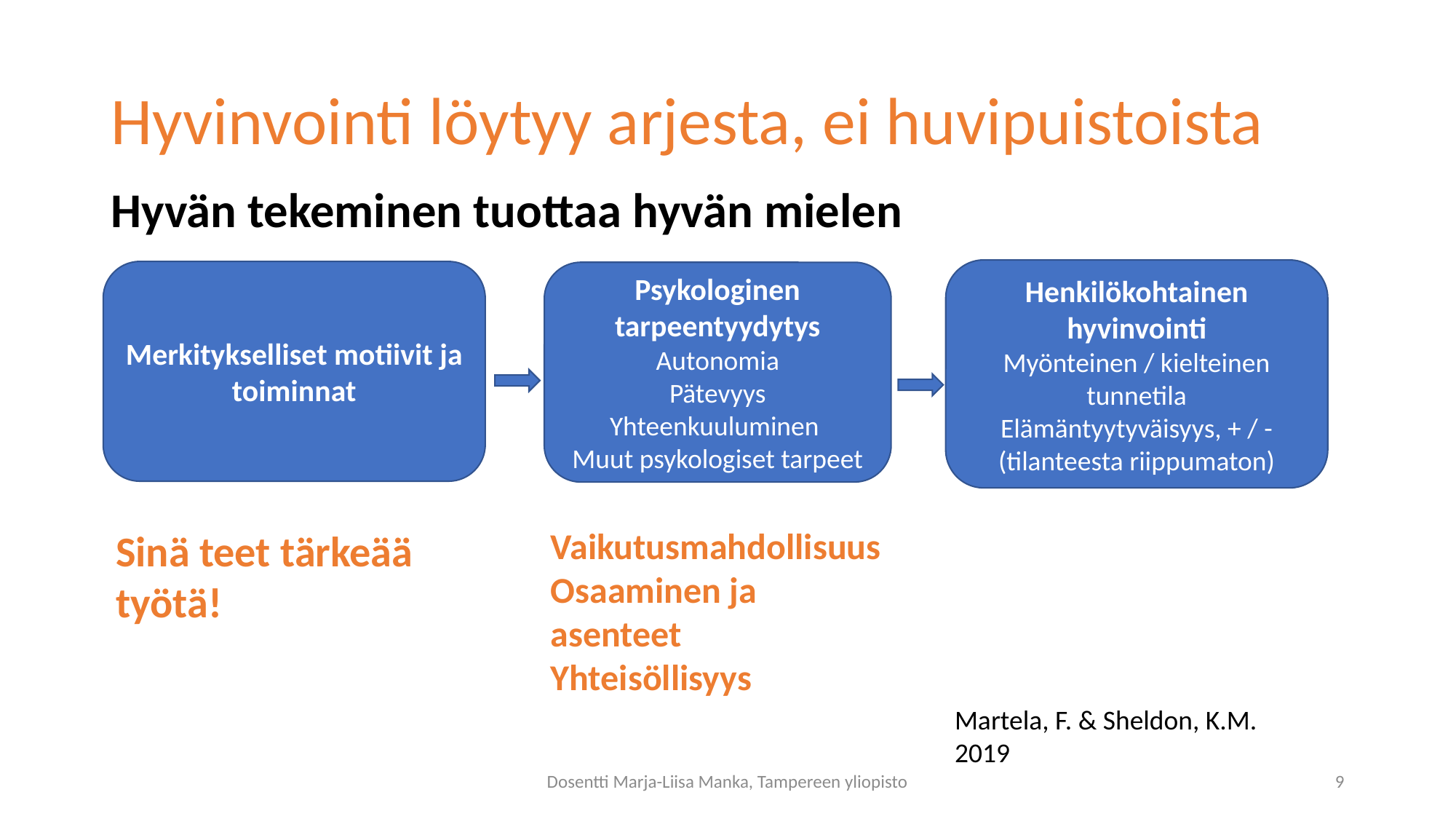

# Hyvinvointi löytyy arjesta, ei huvipuistoista

Hyvän tekeminen tuottaa hyvän mielen
Henkilökohtainen hyvinvointi
Myönteinen / kielteinen tunnetila
Elämäntyytyväisyys, + / -
(tilanteesta riippumaton)
Merkitykselliset motiivit ja toiminnat
Psykologinen tarpeentyydytys
Autonomia
Pätevyys
Yhteenkuuluminen
Muut psykologiset tarpeet

Vaikutusmahdollisuus Osaaminen ja asenteet
Yhteisöllisyys
Sinä teet tärkeää työtä!
Martela, F. & Sheldon, K.M. 2019

Dosentti Marja-Liisa Manka, Tampereen yliopisto
9